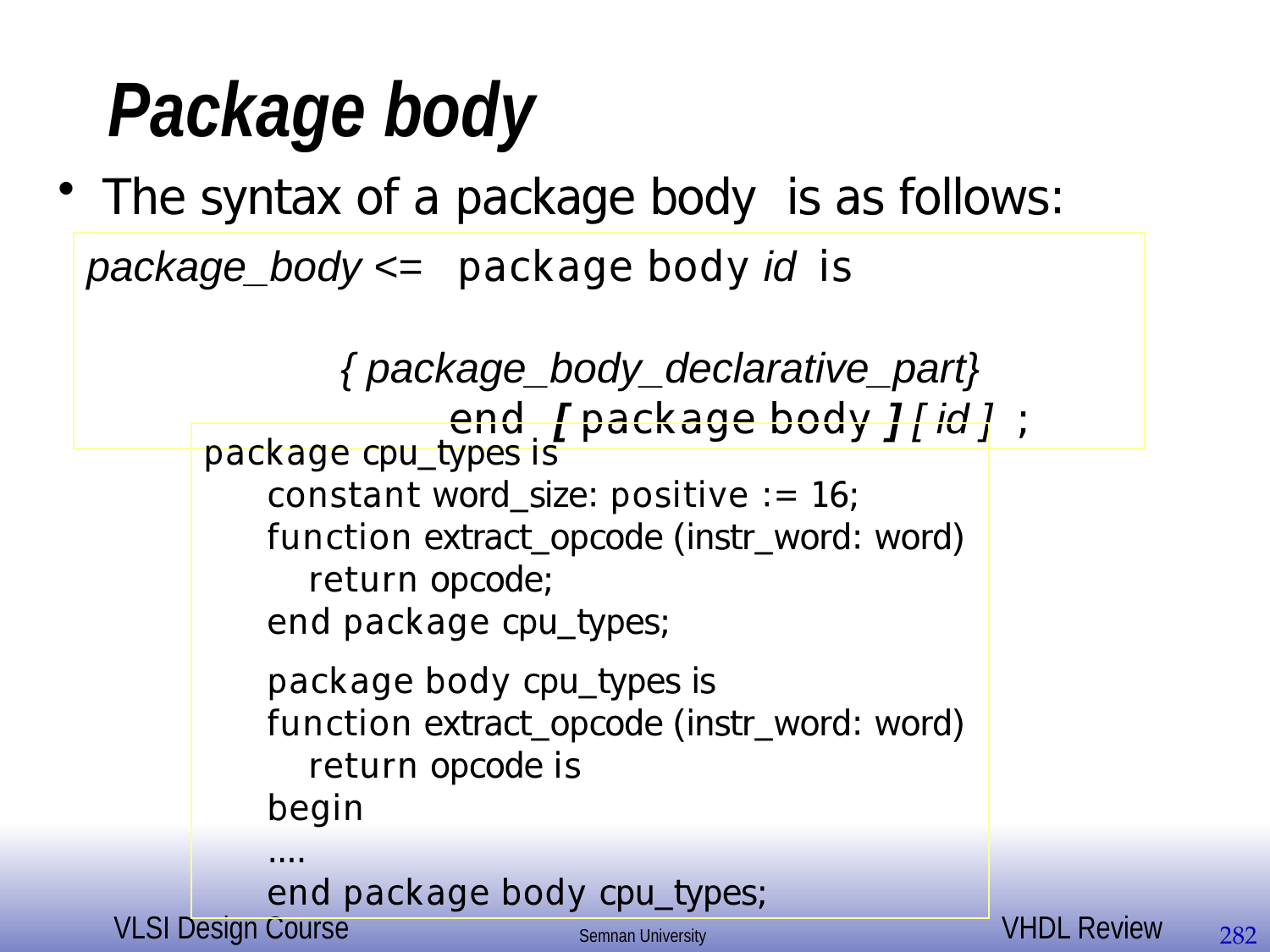

# Package body
 The syntax of a package body  is as follows:
package_body <=   package body id  is
             { package_body_declarative_part}
                        end  [ package body ] [ id ]  ;
package cpu_types is
constant word_size: positive := 16;
function extract_opcode (instr_word: word)
    return opcode;
end package cpu_types;
package body cpu_types is
function extract_opcode (instr_word: word)
    return opcode is
begin
….
end package body cpu_types;
282